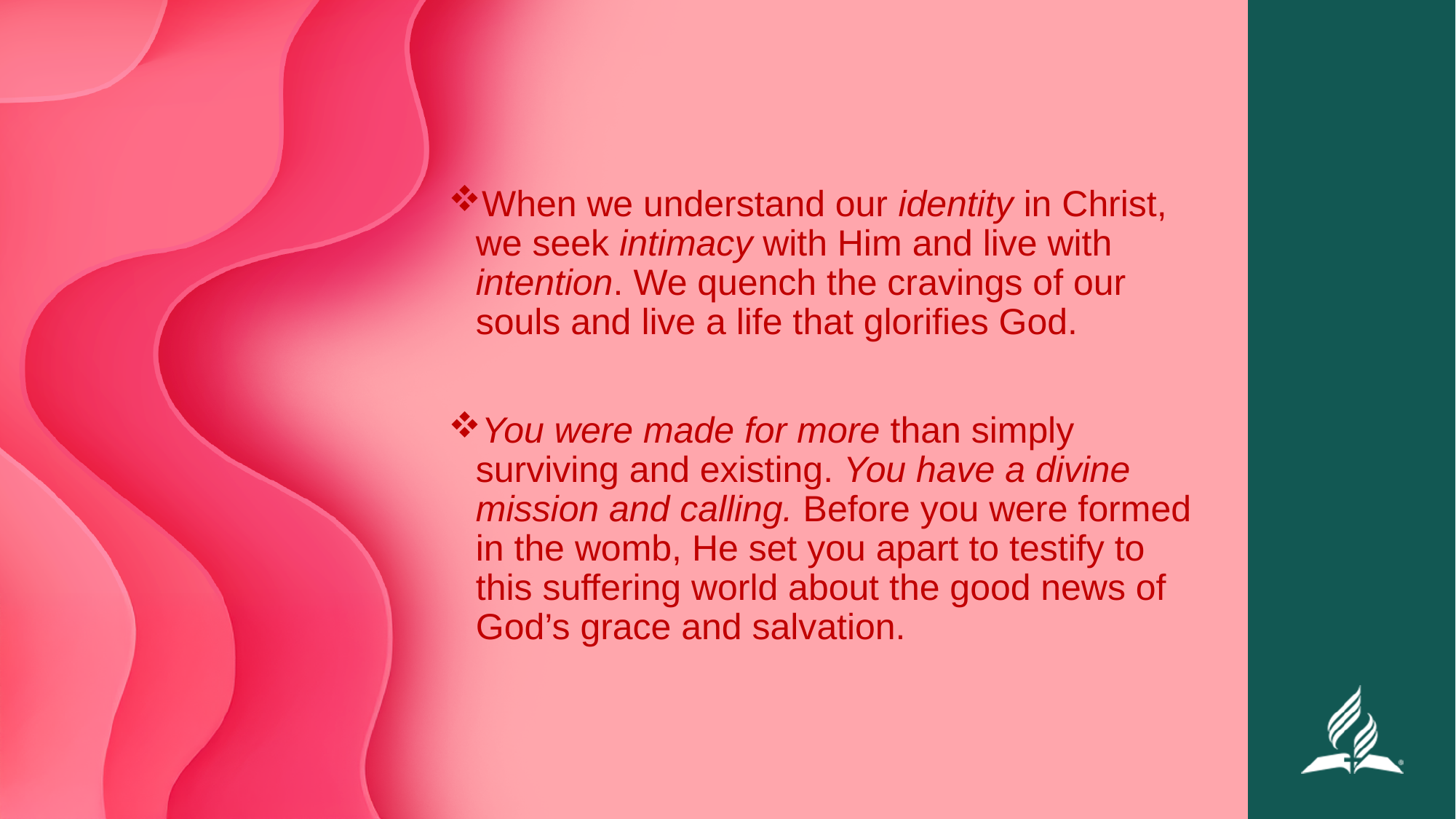

When we understand our identity in Christ, we seek intimacy with Him and live with intention. We quench the cravings of our souls and live a life that glorifies God.

You were made for more than simply surviving and existing. You have a divine mission and calling. Before you were formed in the womb, He set you apart to testify to this suffering world about the good news of God’s grace and salvation.